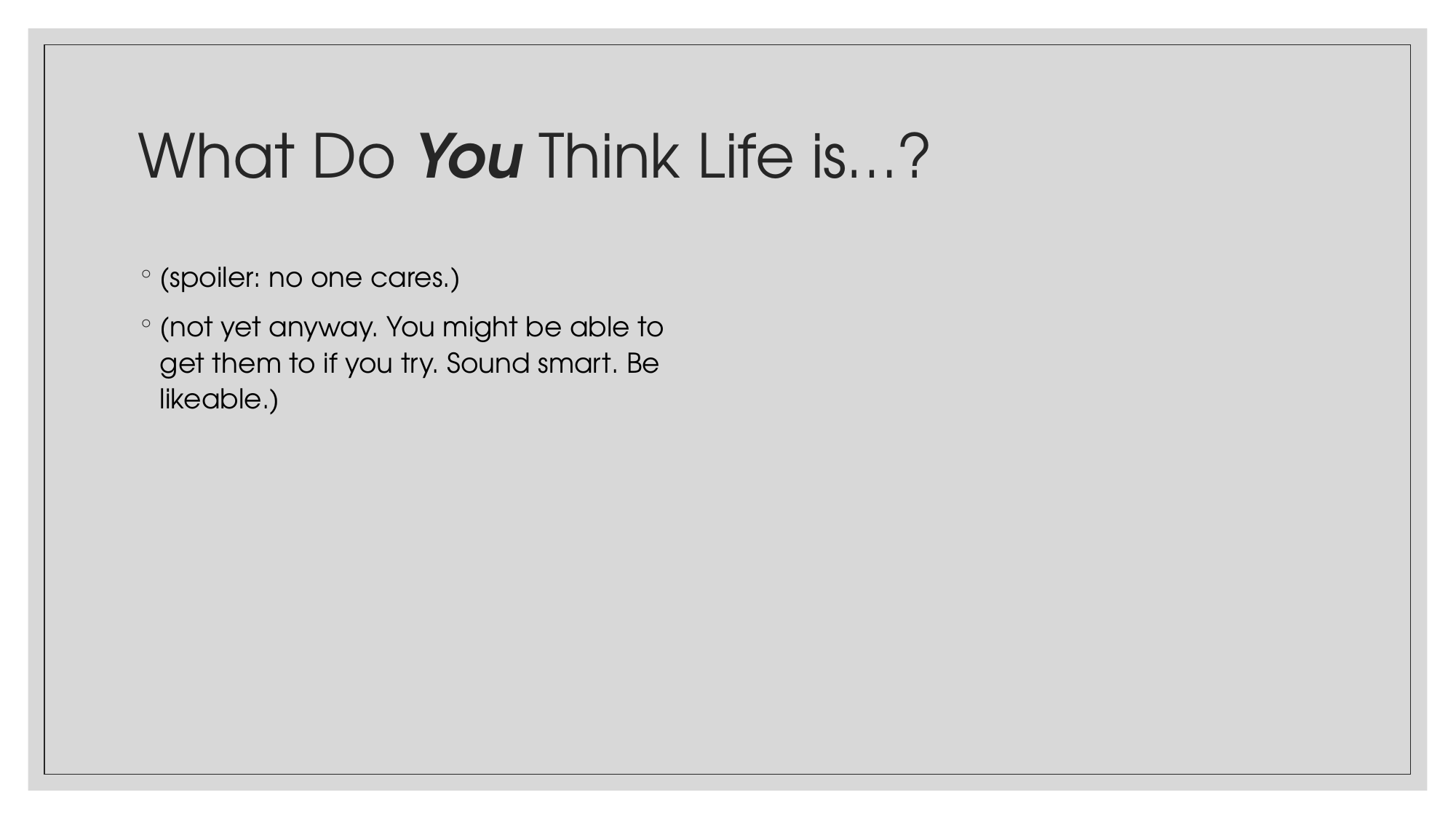

# What Do You Think Life is…?
(spoiler: no one cares.)
(not yet anyway. You might be able to get them to if you try. Sound smart. Be likeable.)